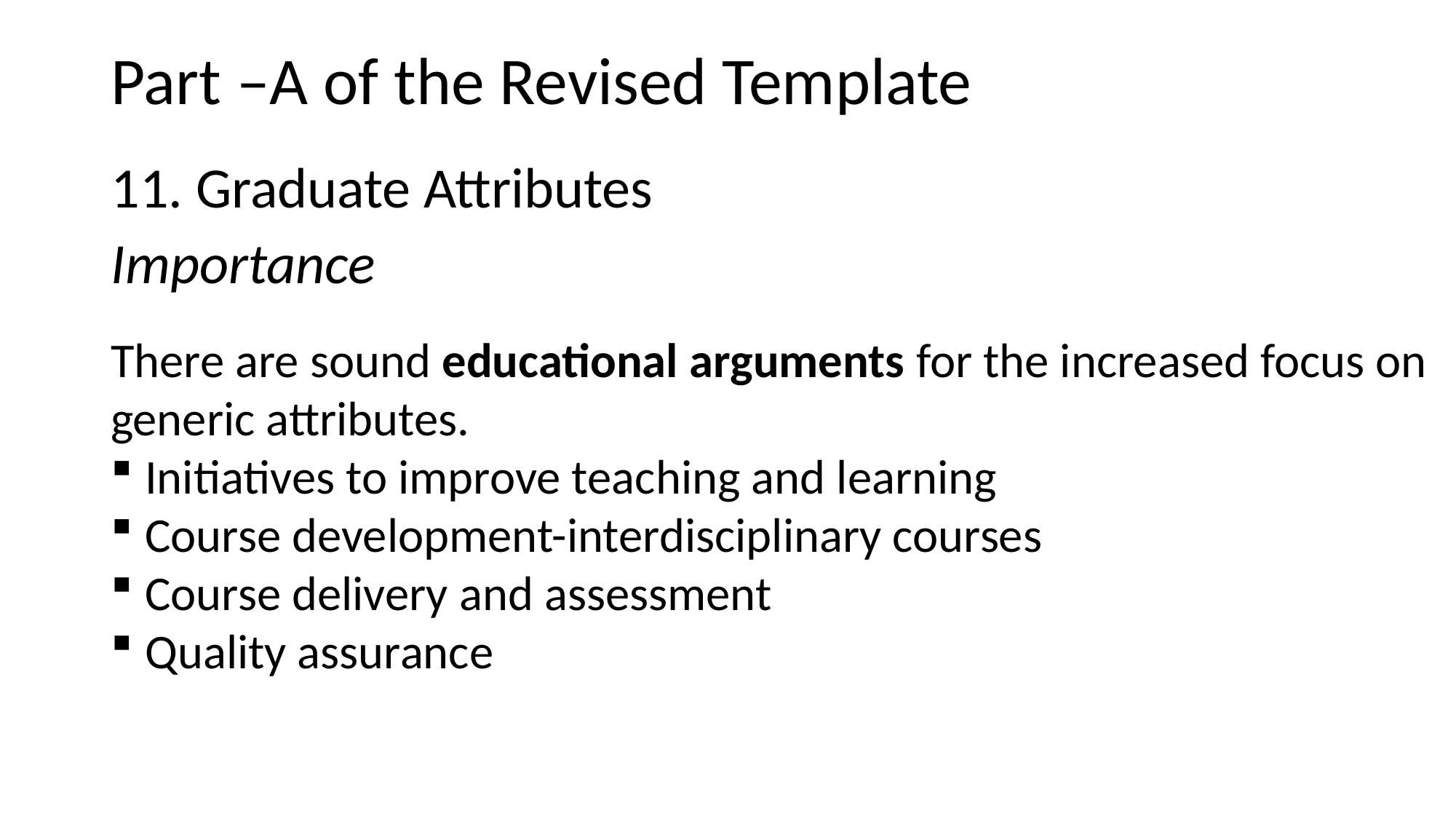

# Part –A of the Revised Template
11. Graduate Attributes
Importance

There are sound educational arguments for the increased focus on generic attributes.
Initiatives to improve teaching and learning
Course development-interdisciplinary courses
Course delivery and assessment
Quality assurance